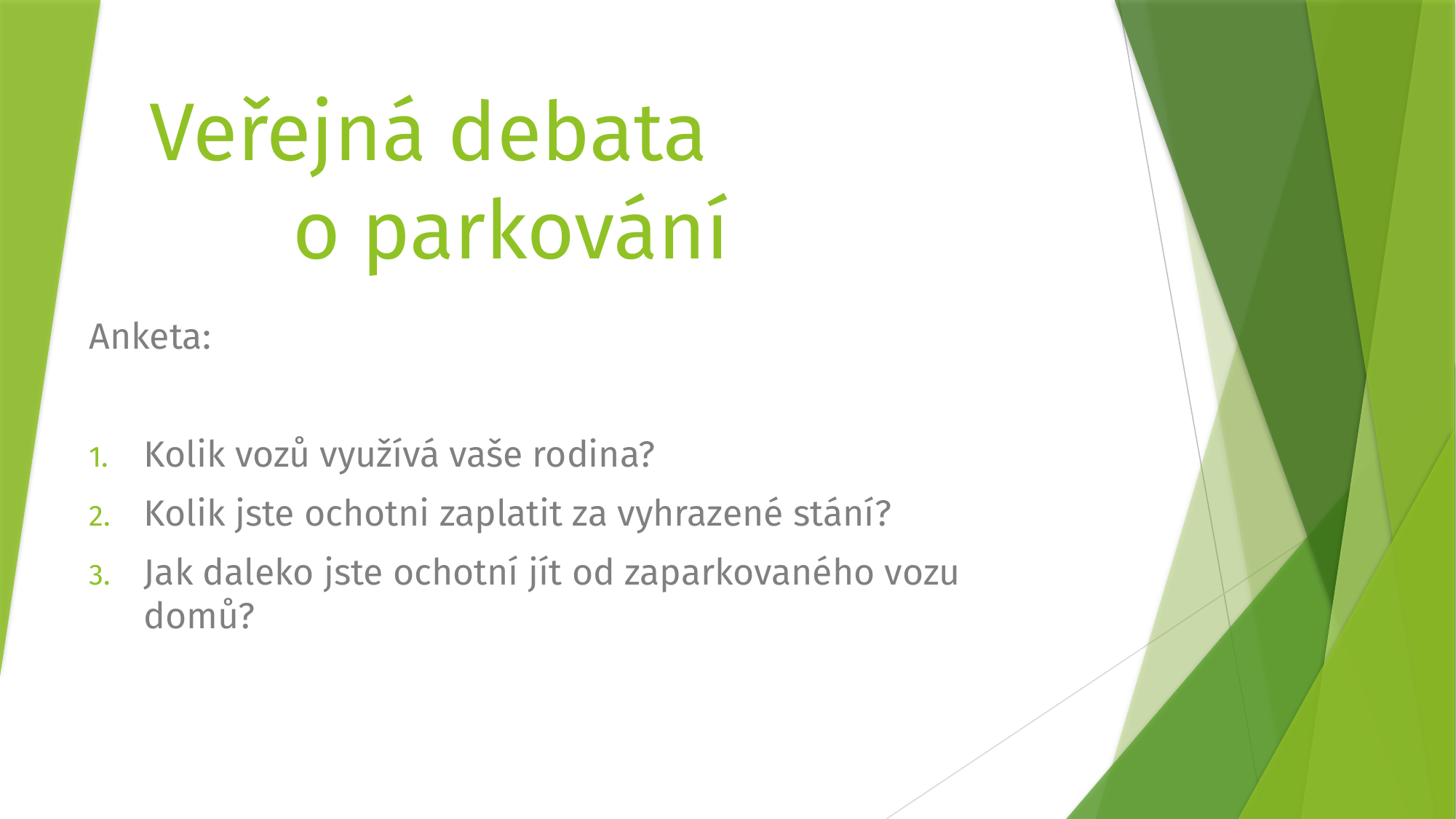

# Veřejná debata o parkování
Anketa:

Kolik vozů využívá vaše rodina?
Kolik jste ochotni zaplatit za vyhrazené stání?
Jak daleko jste ochotní jít od zaparkovaného vozu domů?